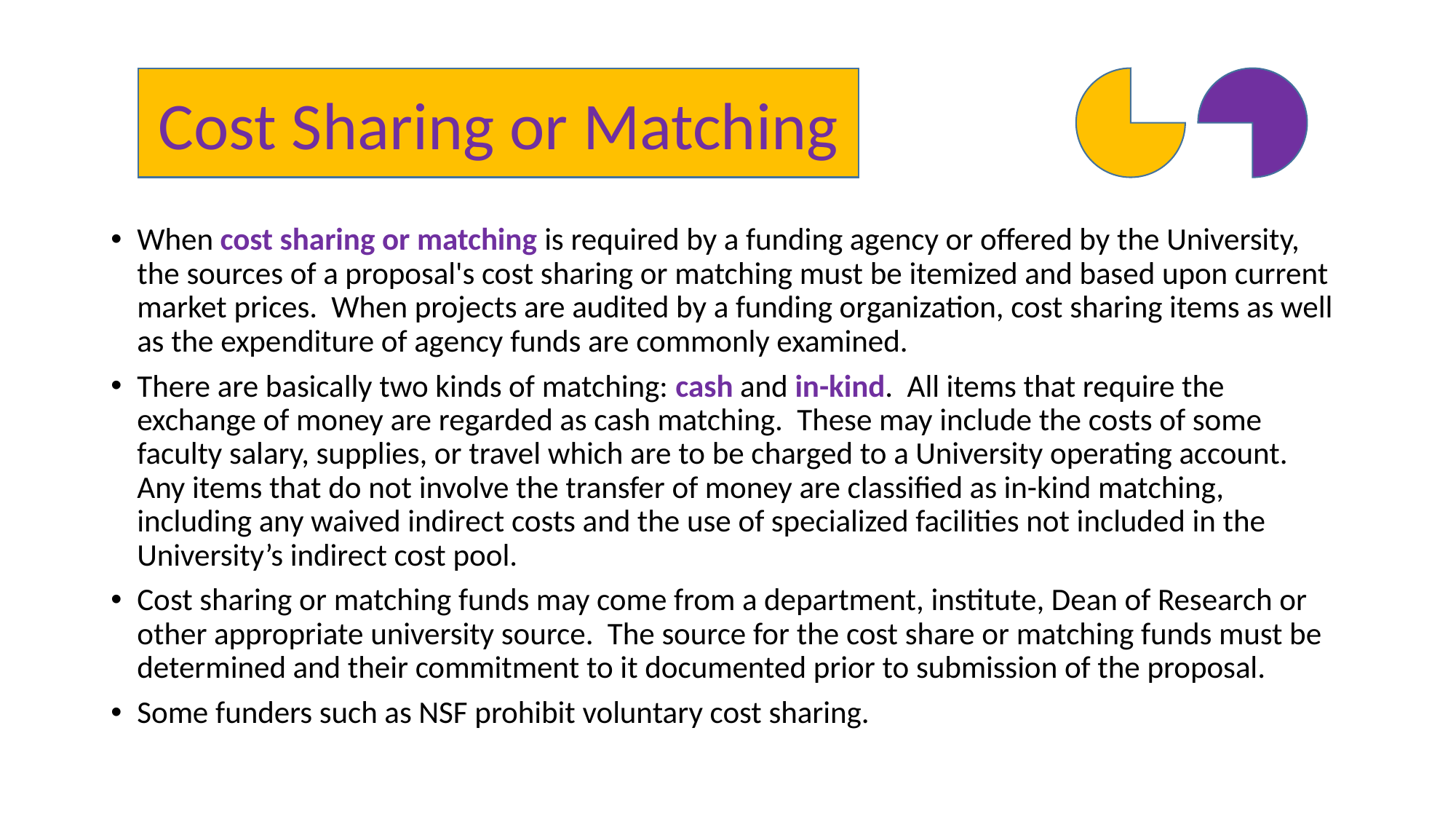

Cost Sharing or Matching

When cost sharing or matching is required by a funding agency or offered by the University, the sources of a proposal's cost sharing or matching must be itemized and based upon current market prices.  When projects are audited by a funding organization, cost sharing items as well as the expenditure of agency funds are commonly examined.
There are basically two kinds of matching: cash and in-kind.  All items that require the exchange of money are regarded as cash matching.  These may include the costs of some faculty salary, supplies, or travel which are to be charged to a University operating account.  Any items that do not involve the transfer of money are classified as in-kind matching, including any waived indirect costs and the use of specialized facilities not included in the University’s indirect cost pool.
Cost sharing or matching funds may come from a department, institute, Dean of Research or other appropriate university source.  The source for the cost share or matching funds must be determined and their commitment to it documented prior to submission of the proposal.
Some funders such as NSF prohibit voluntary cost sharing.